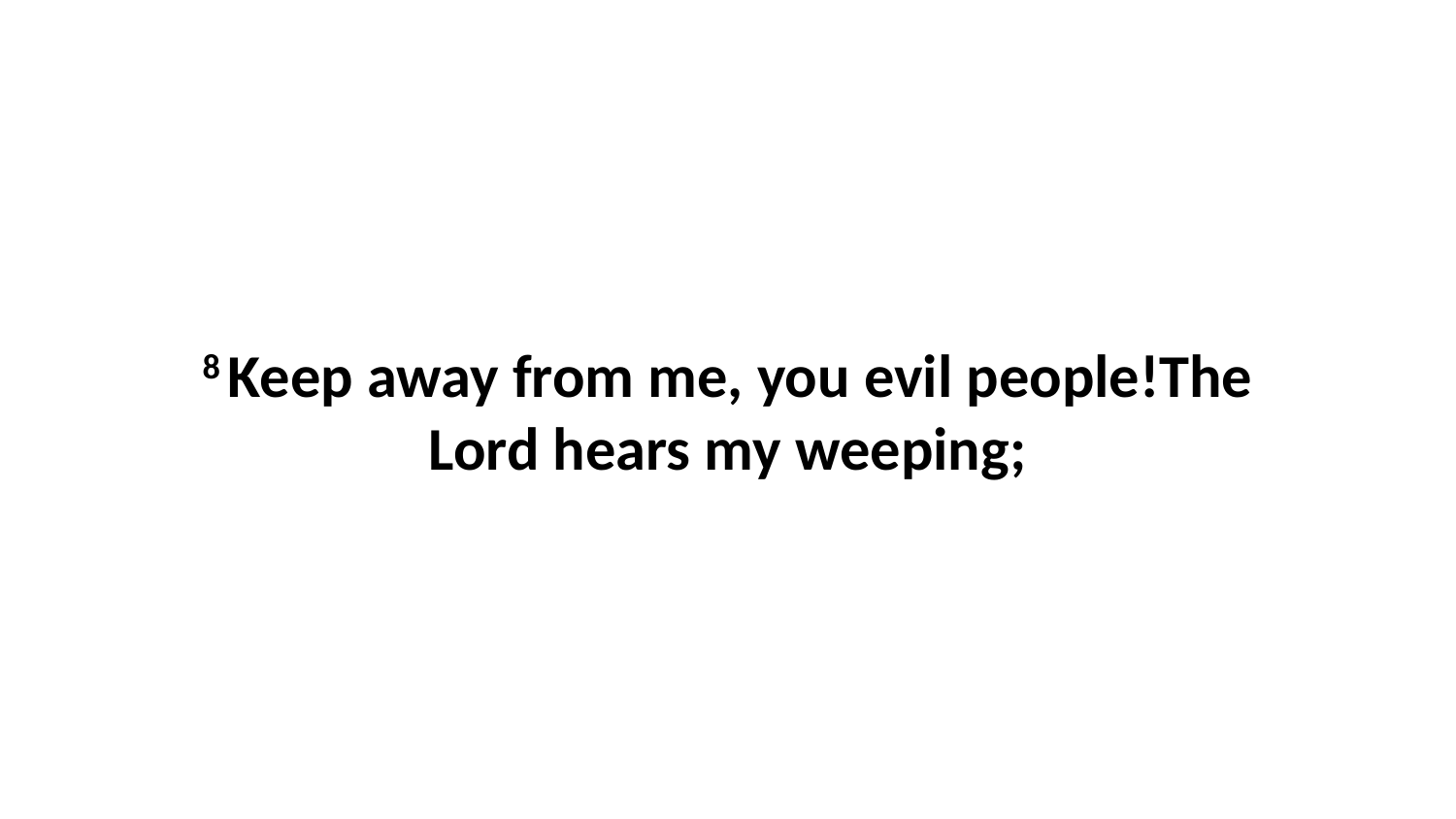

8 Keep away from me, you evil people!The Lord hears my weeping;